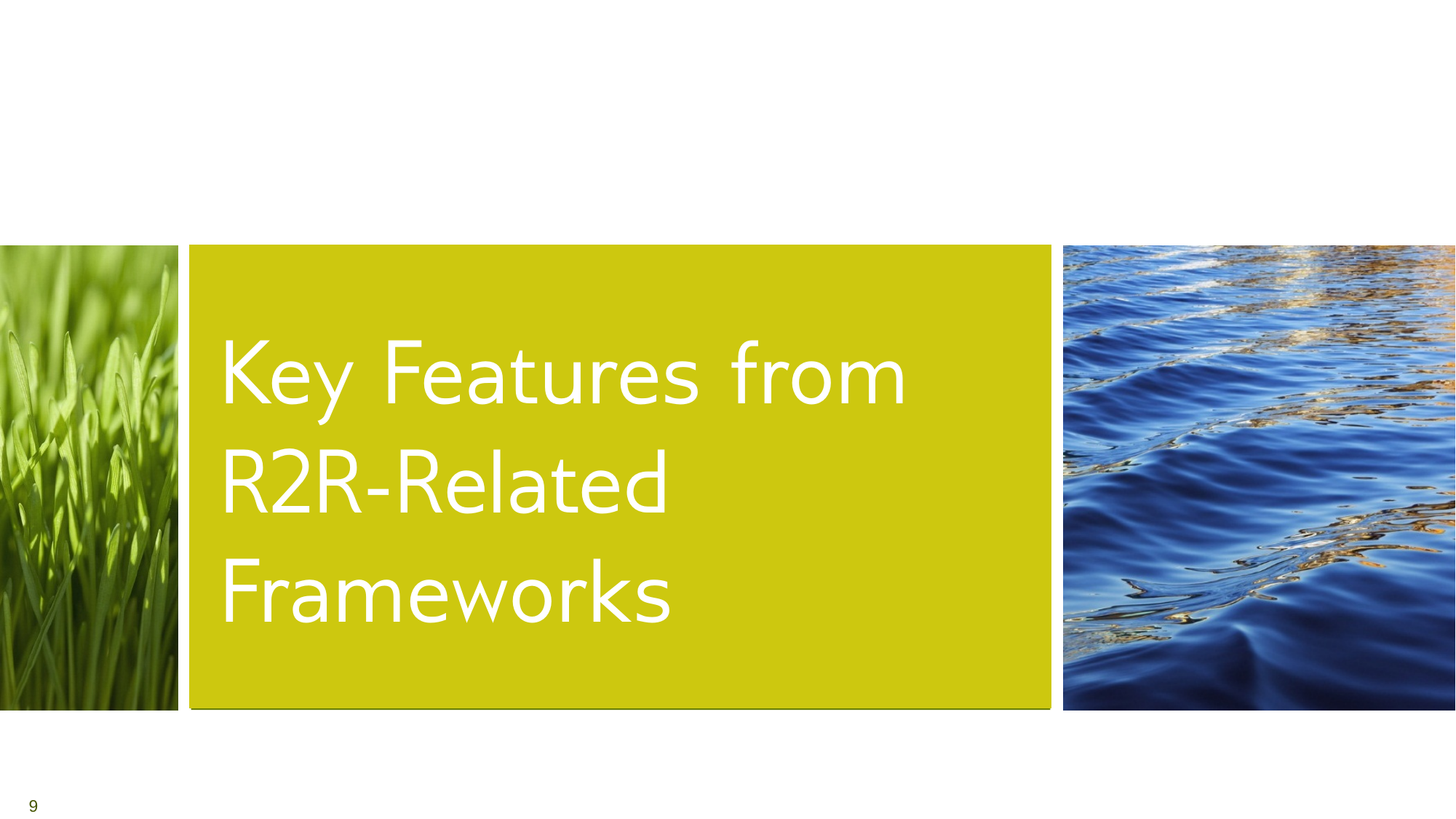

# Key Features from R2R-Related Frameworks
9